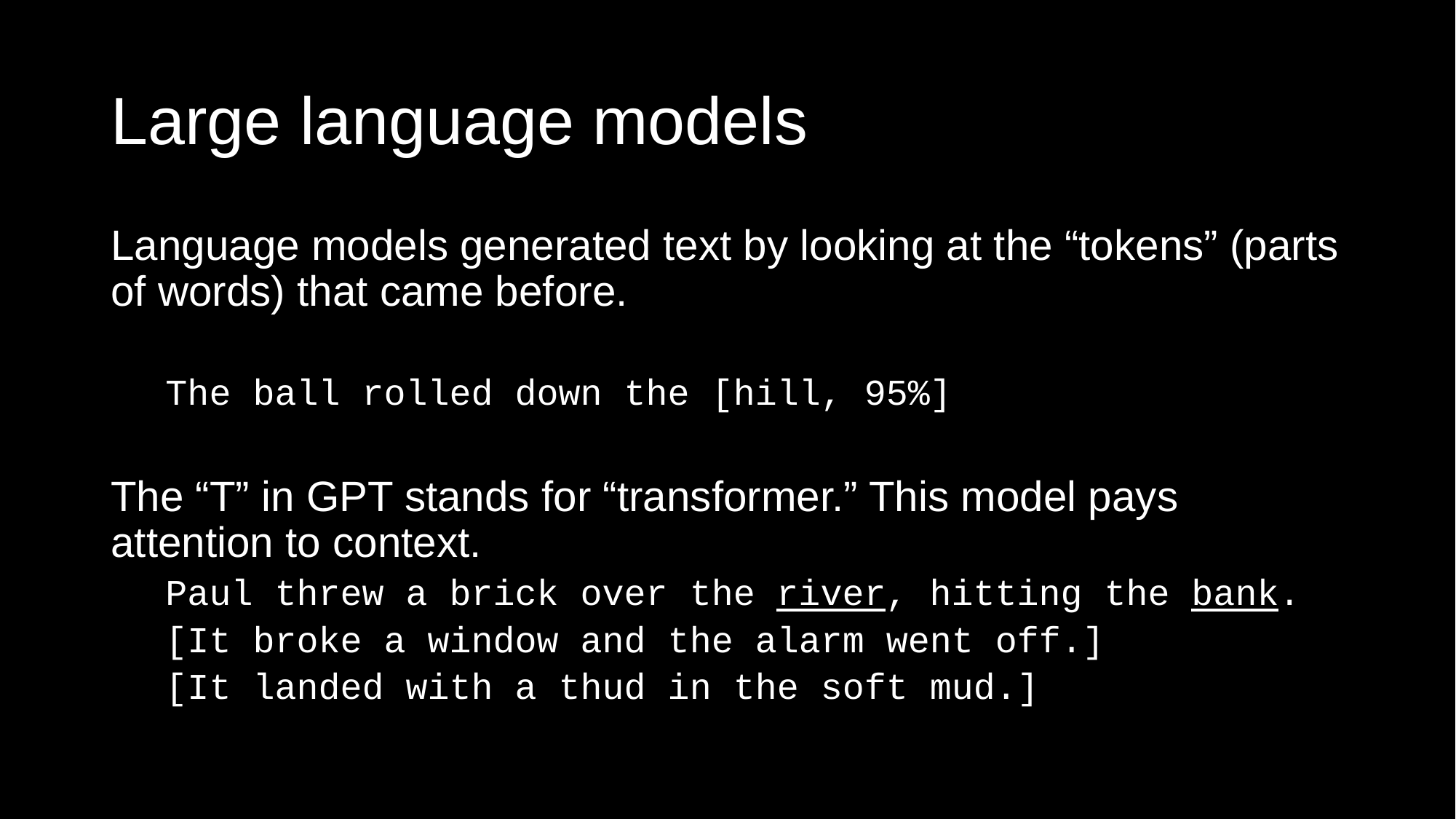

# Large language models
Language models generated text by looking at the “tokens” (parts of words) that came before.
The ball rolled down the [hill, 95%]

The “T” in GPT stands for “transformer.” This model pays attention to context.
Paul threw a brick over the river, hitting the bank.
[It broke a window and the alarm went off.]
[It landed with a thud in the soft mud.]